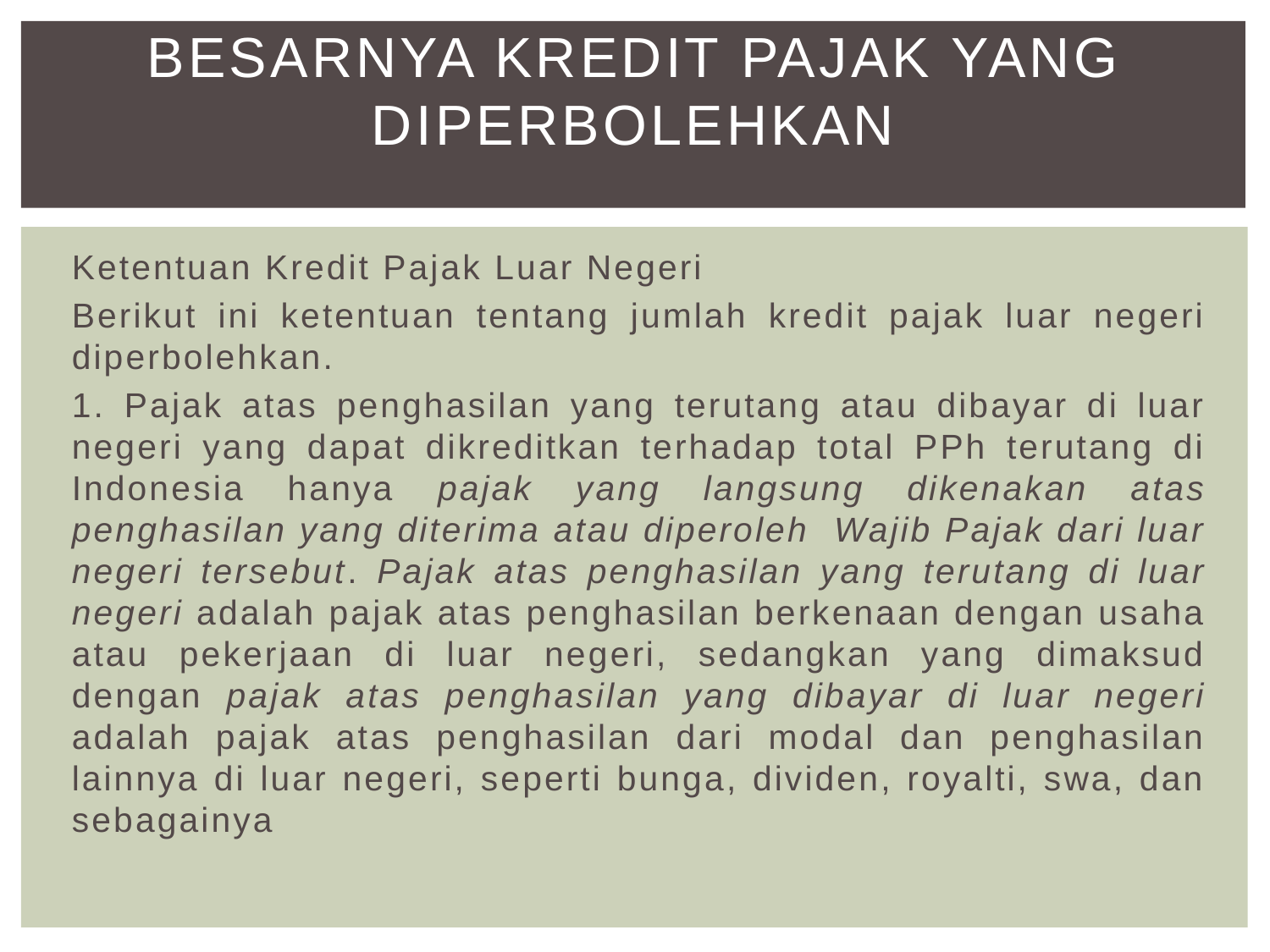

# BESARNYA KREDIT PAJAK YANG DIPERBOLEHKAN
Ketentuan Kredit Pajak Luar Negeri
	Berikut ini ketentuan tentang jumlah kredit pajak luar negeri diperbolehkan.
1. Pajak atas penghasilan yang terutang atau dibayar di luar negeri yang dapat dikreditkan terhadap total PPh terutang di Indonesia hanya pajak yang langsung dikenakan atas penghasilan yang diterima atau diperoleh  Wajib Pajak dari luar negeri tersebut. Pajak atas penghasilan yang terutang di luar negeri adalah pajak atas penghasilan berkenaan dengan usaha atau pekerjaan di luar negeri, sedangkan yang dimaksud dengan pajak atas penghasilan yang dibayar di luar negeri adalah pajak atas penghasilan dari modal dan penghasilan lainnya di luar negeri, seperti bunga, dividen, royalti, swa, dan sebagainya